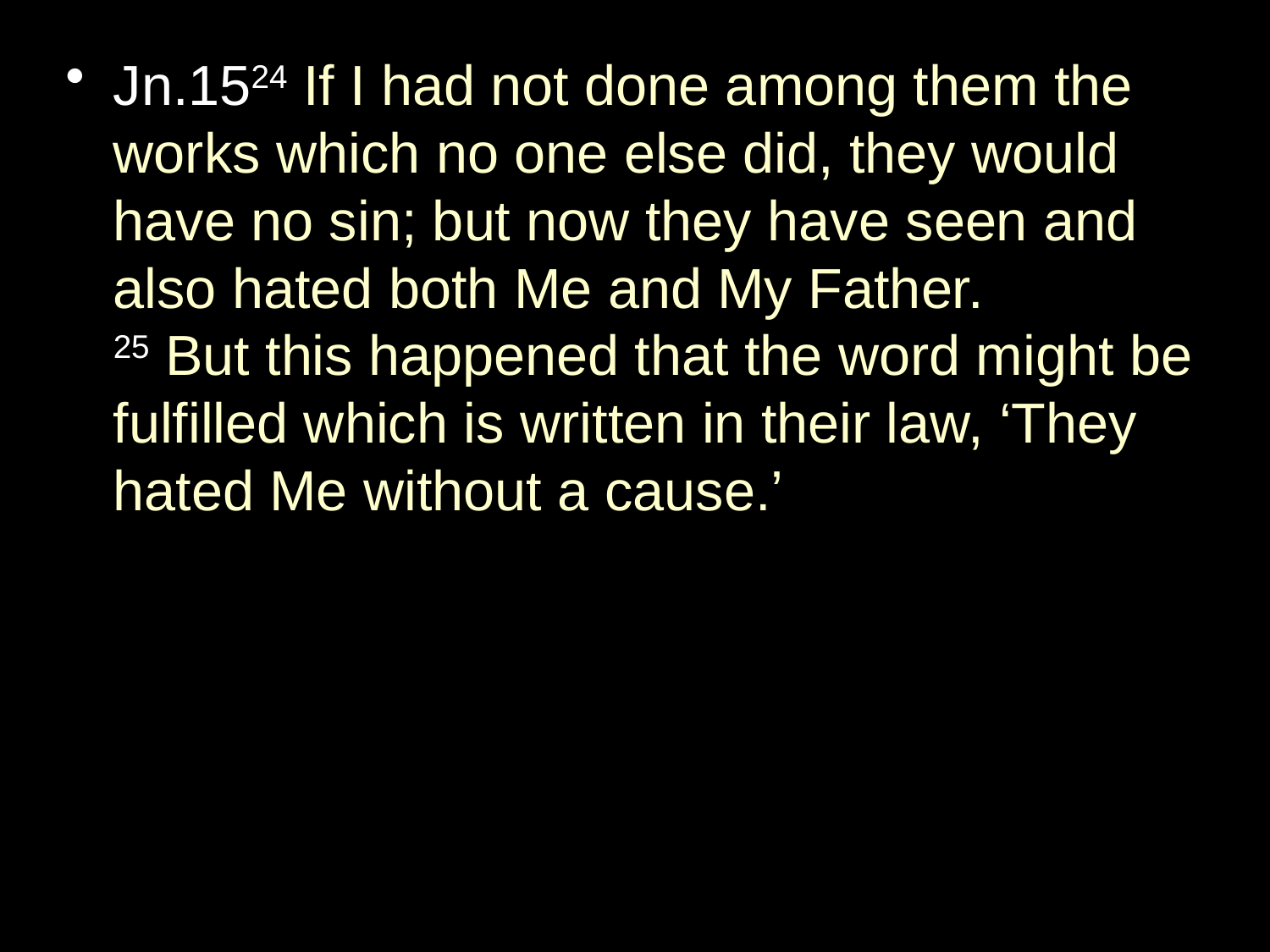

Jn.1524 If I had not done among them the works which no one else did, they would have no sin; but now they have seen and also hated both Me and My Father.
25 But this happened that the word might be fulfilled which is written in their law, ‘They hated Me without a cause.’